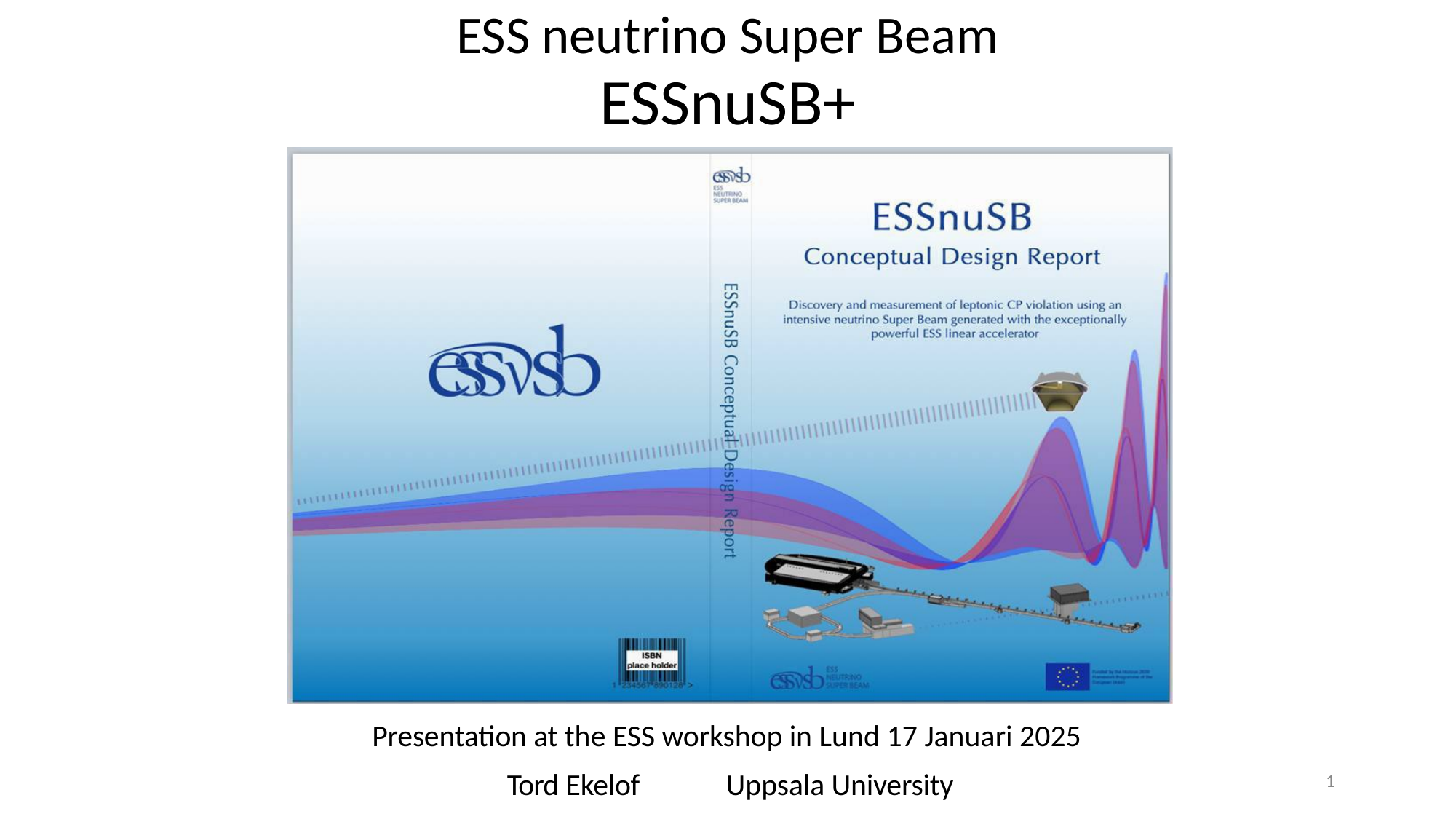

# ESS neutrino Super Beam
ESSnuSB+

Presentation at the ESS workshop in Lund 17 Januari 2025
Tord Ekelof	Uppsala University
1